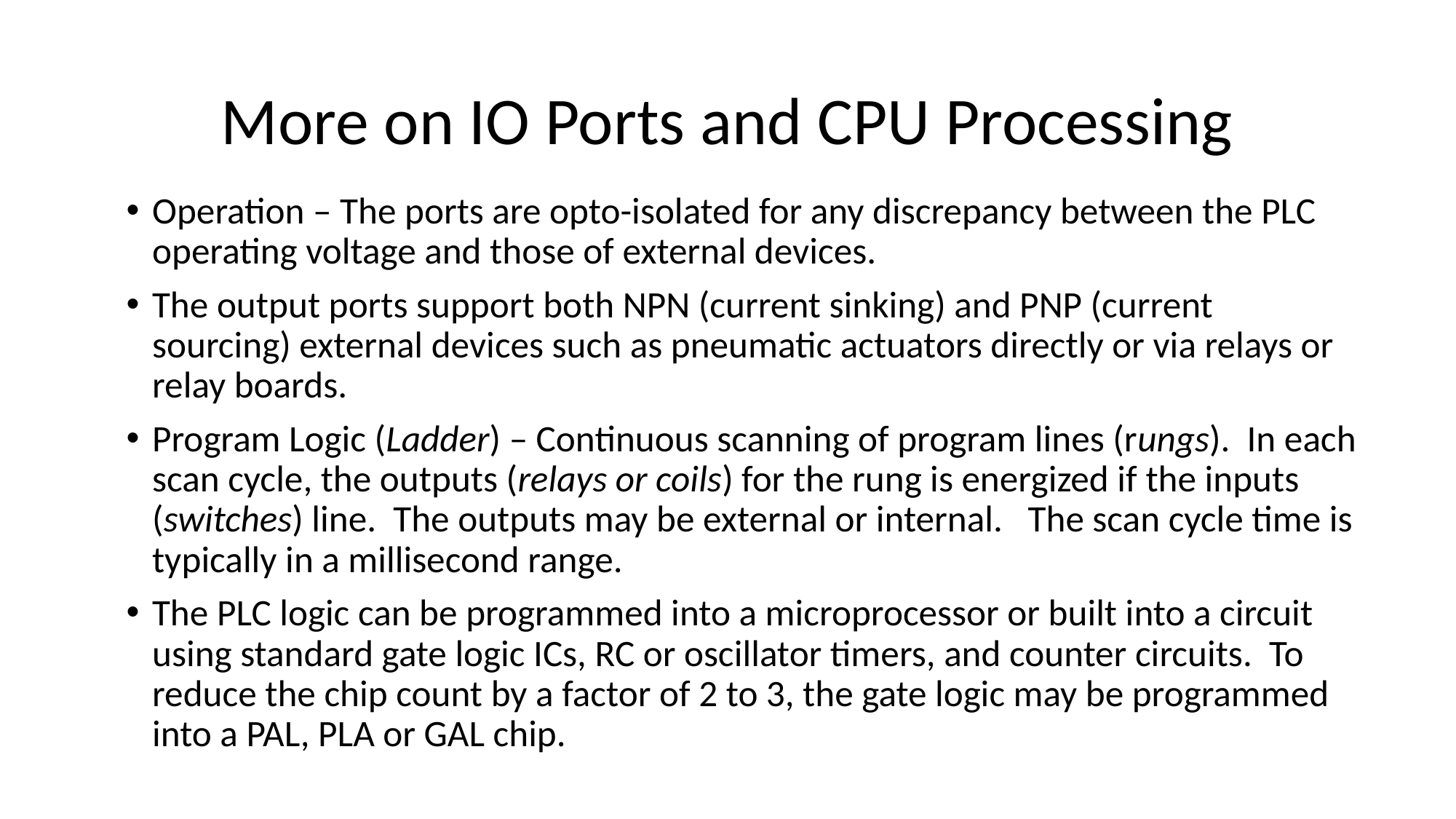

# More on IO Ports and CPU Processing
Operation – The ports are opto-isolated for any discrepancy between the PLC operating voltage and those of external devices.
The output ports support both NPN (current sinking) and PNP (current sourcing) external devices such as pneumatic actuators directly or via relays or relay boards.
Program Logic (Ladder) – Continuous scanning of program lines (rungs).  In each scan cycle, the outputs (relays or coils) for the rung is energized if the inputs (switches) line.  The outputs may be external or internal.   The scan cycle time is typically in a millisecond range.
The PLC logic can be programmed into a microprocessor or built into a circuit using standard gate logic ICs, RC or oscillator timers, and counter circuits.  To reduce the chip count by a factor of 2 to 3, the gate logic may be programmed into a PAL, PLA or GAL chip.